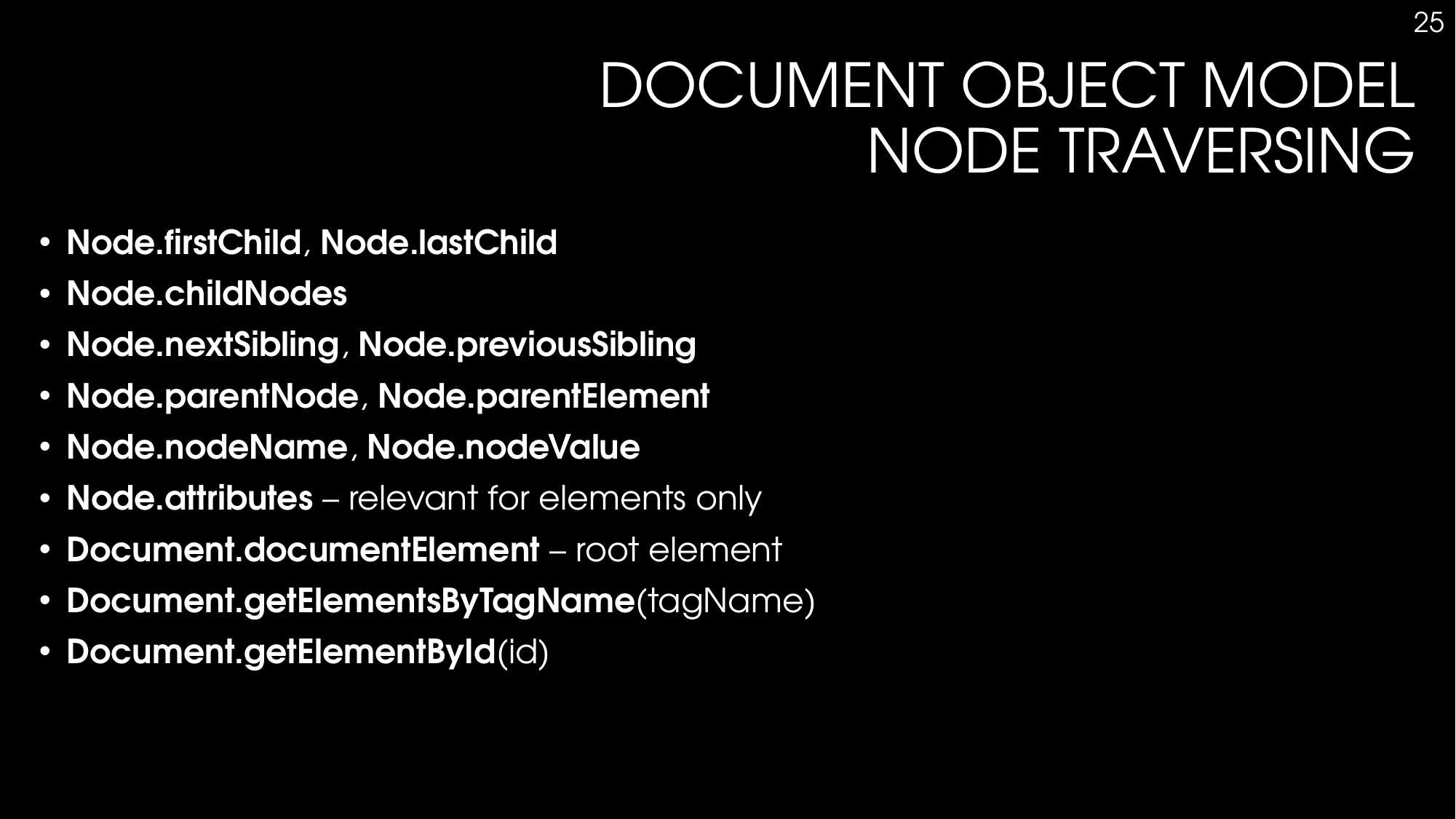

25
# Document Object Model Node Traversing
Node.firstChild, Node.lastChild
Node.childNodes
Node.nextSibling, Node.previousSibling
Node.parentNode, Node.parentElement
Node.nodeName, Node.nodeValue
Node.attributes – relevant for elements only
Document.documentElement – root element
Document.getElementsByTagName(tagName)
Document.getElementById(id)